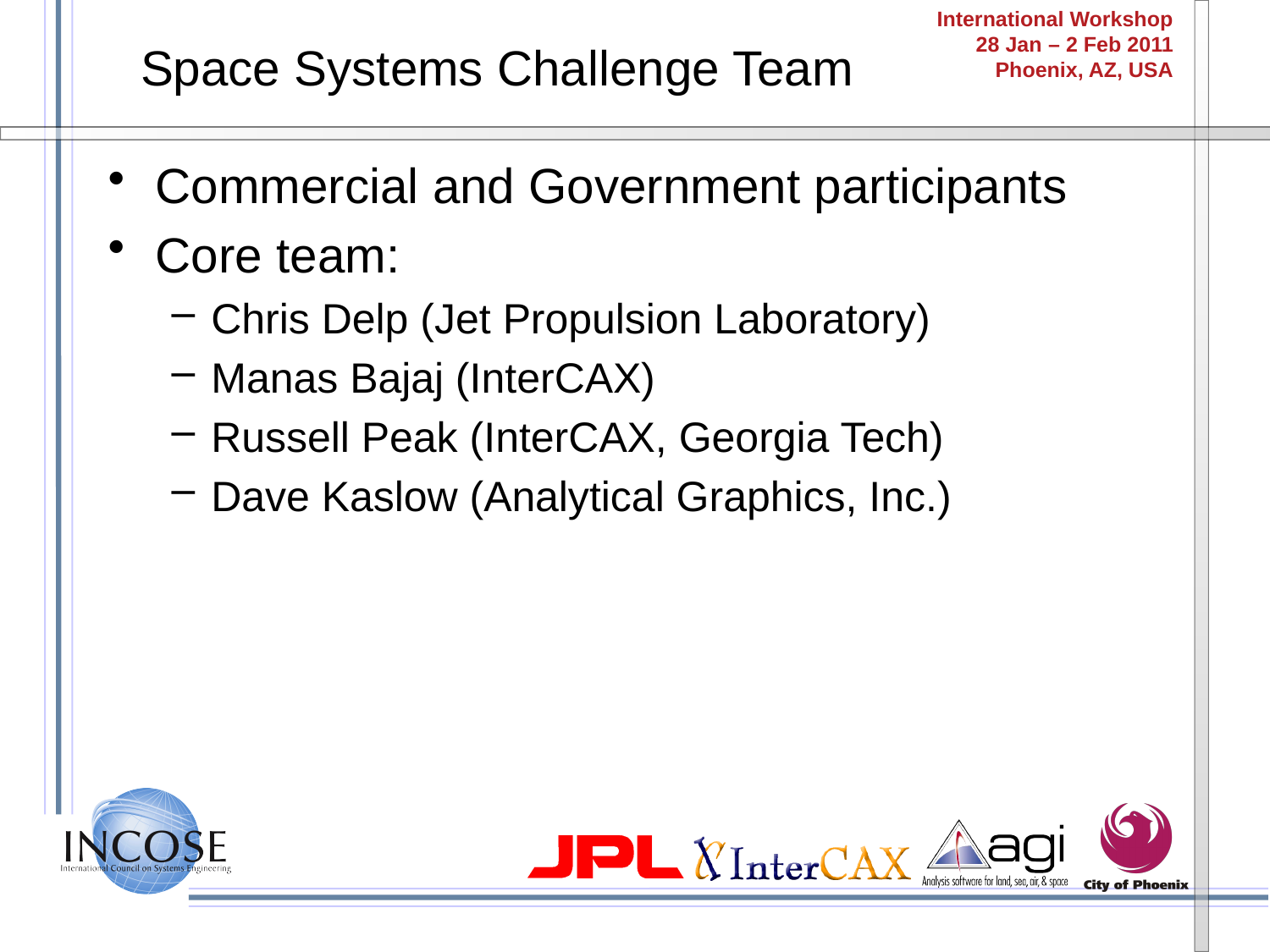

# Space Systems Challenge Team
Commercial and Government participants
Core team:
Chris Delp (Jet Propulsion Laboratory)
Manas Bajaj (InterCAX)
Russell Peak (InterCAX, Georgia Tech)
Dave Kaslow (Analytical Graphics, Inc.)